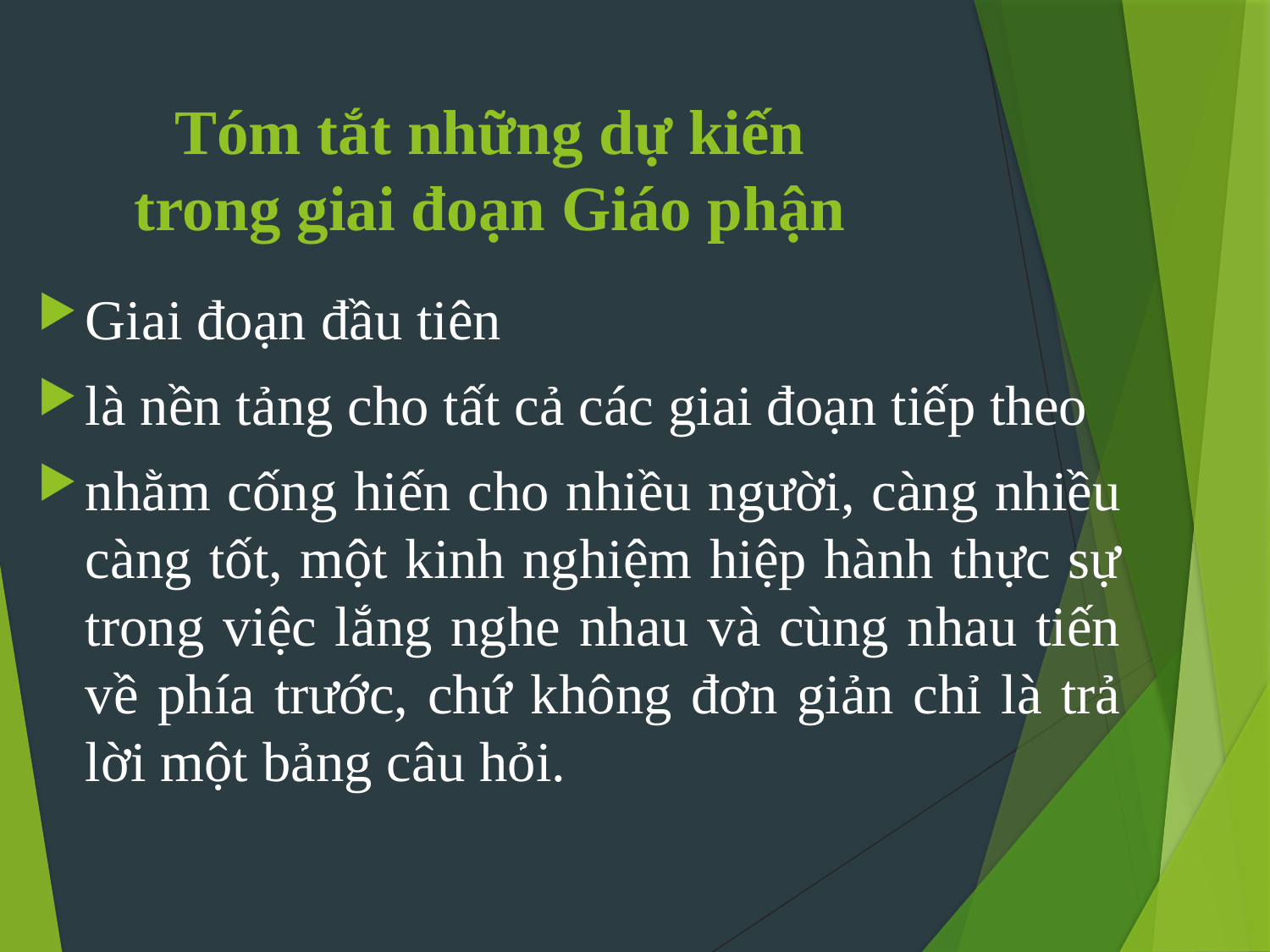

# Tóm tắt những dự kiến trong giai đoạn Giáo phận
Giai đoạn đầu tiên
là nền tảng cho tất cả các giai đoạn tiếp theo
nhằm cống hiến cho nhiều người, càng nhiều càng tốt, một kinh nghiệm hiệp hành thực sự trong việc lắng nghe nhau và cùng nhau tiến về phía trước, chứ không đơn giản chỉ là trả lời một bảng câu hỏi.